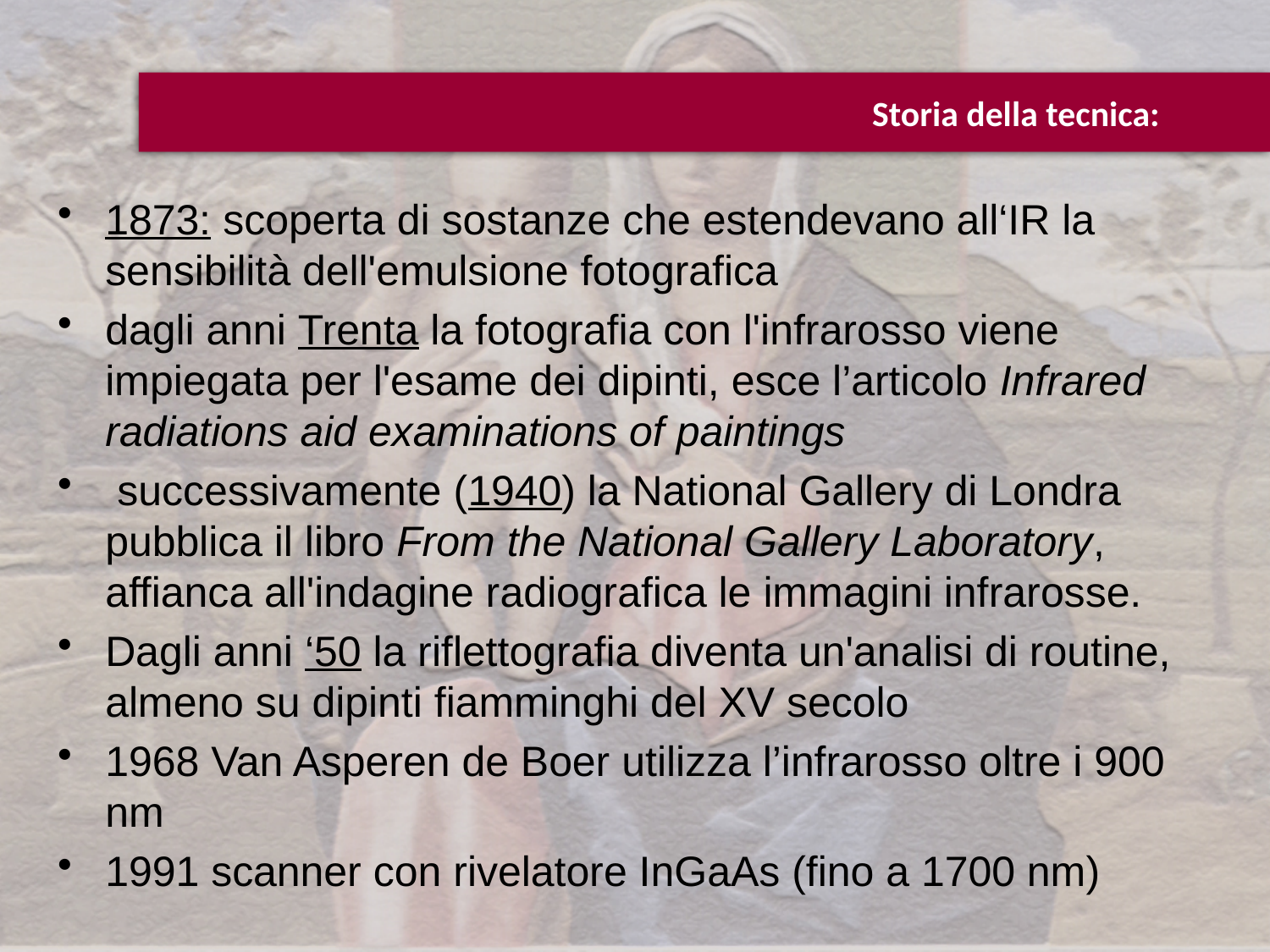

#
Storia della tecnica:
1873: scoperta di sostanze che estendevano all‘IR la sensibilità dell'emulsione fotografica
dagli anni Trenta la fotografia con l'infrarosso viene impiegata per l'esame dei dipinti, esce l’articolo Infrared radiations aid examinations of paintings
 successivamente (1940) la National Gallery di Londra pubblica il libro From the National Gallery Laboratory, affianca all'indagine radiografica le immagini infrarosse.
Dagli anni ‘50 la riflettografia diventa un'analisi di routine, almeno su dipinti fiamminghi del XV secolo
1968 Van Asperen de Boer utilizza l’infrarosso oltre i 900 nm
1991 scanner con rivelatore InGaAs (fino a 1700 nm)